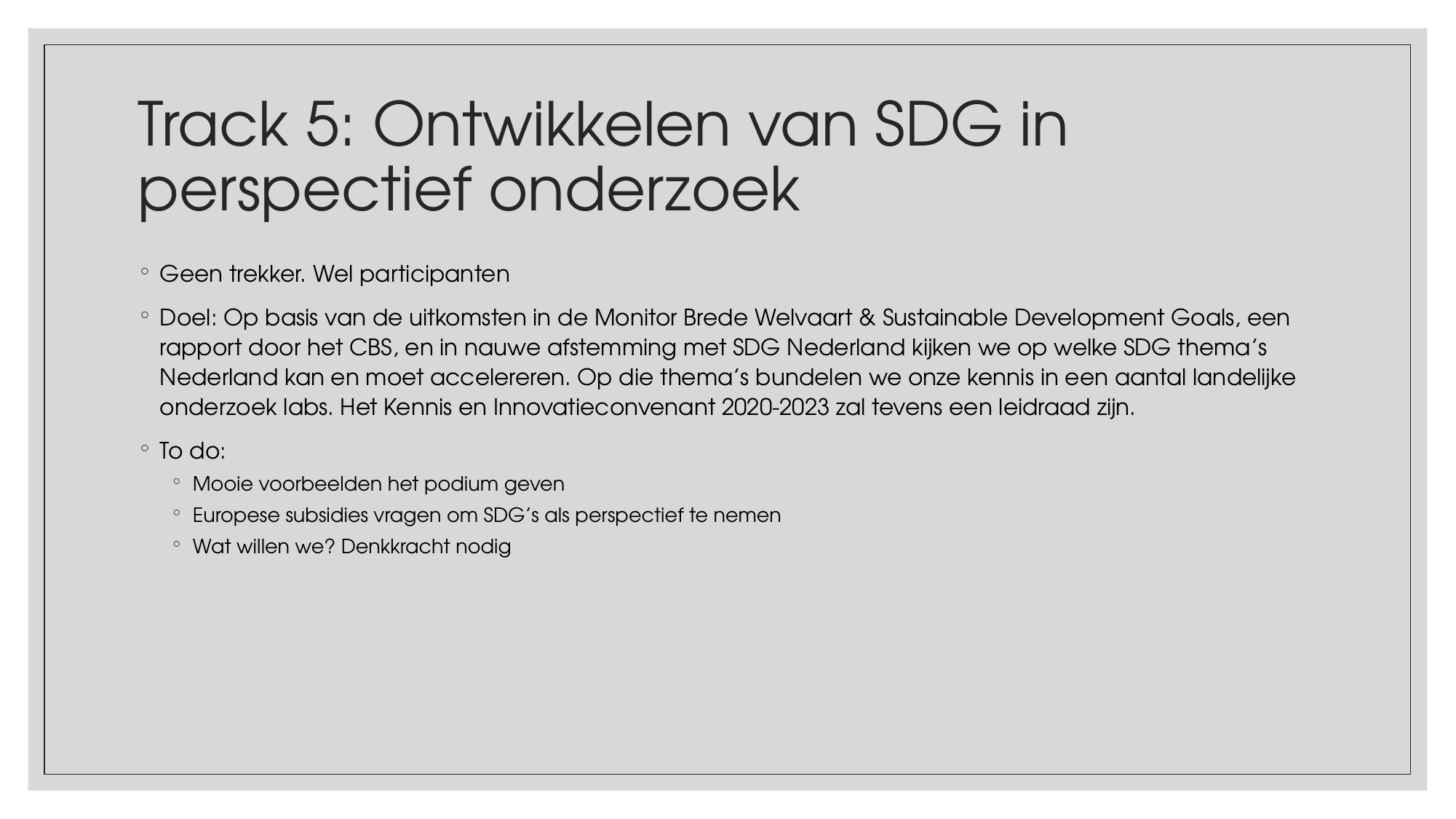

# Track 5: Ontwikkelen van SDG in perspectief onderzoek
Geen trekker. Wel participanten
Doel: Op basis van de uitkomsten in de Monitor Brede Welvaart & Sustainable Development Goals, een rapport door het CBS, en in nauwe afstemming met SDG Nederland kijken we op welke SDG thema’s Nederland kan en moet accelereren. Op die thema’s bundelen we onze kennis in een aantal landelijke onderzoek labs. Het Kennis en Innovatieconvenant 2020-2023 zal tevens een leidraad zijn.
To do:
Mooie voorbeelden het podium geven
Europese subsidies vragen om SDG’s als perspectief te nemen
Wat willen we? Denkkracht nodig